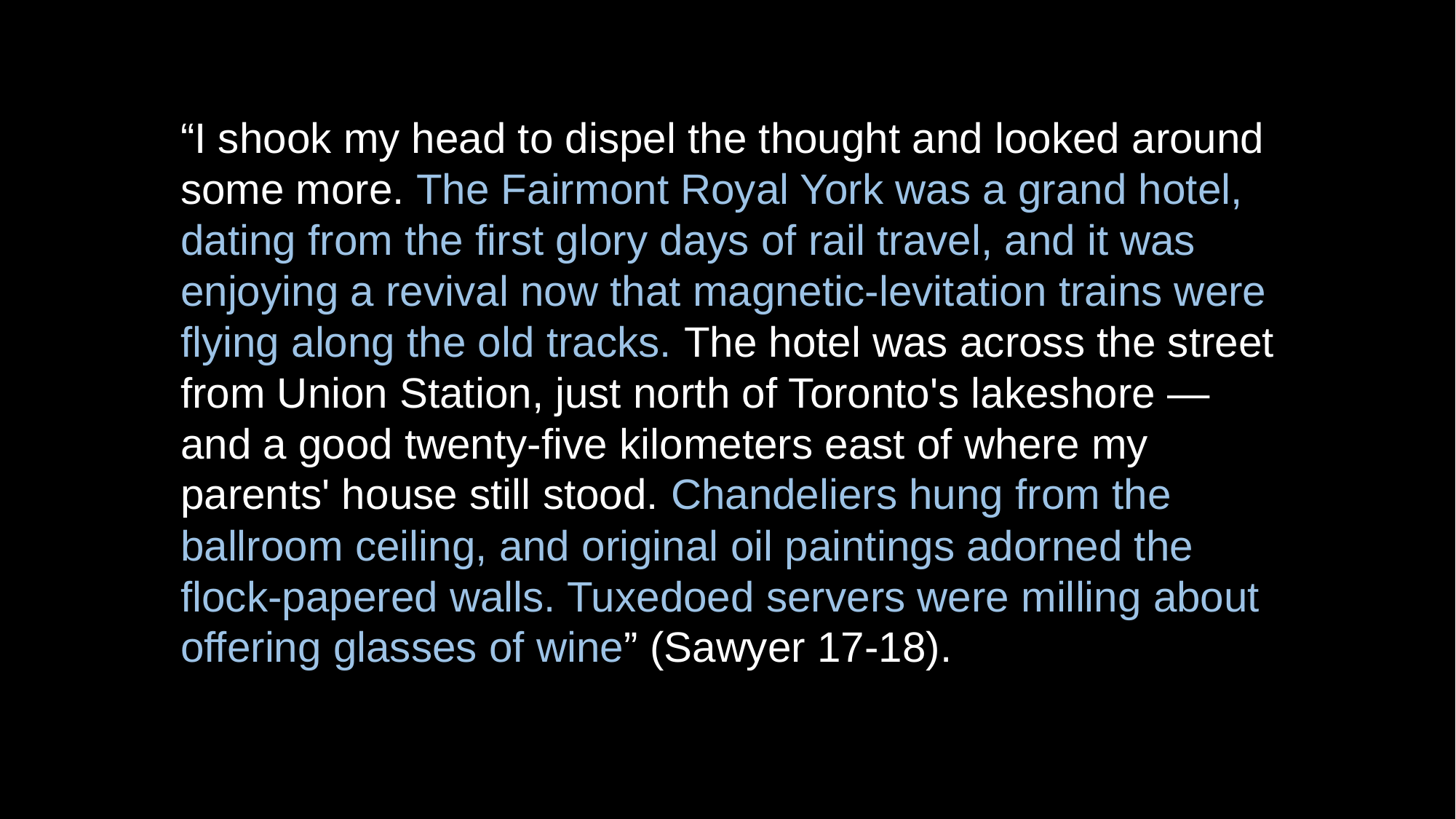

“I shook my head to dispel the thought and looked around some more. The Fairmont Royal York was a grand hotel, dating from the first glory days of rail travel, and it was enjoying a revival now that magnetic-levitation trains were flying along the old tracks. The hotel was across the street from Union Station, just north of Toronto's lakeshore — and a good twenty-five kilometers east of where my parents' house still stood. Chandeliers hung from the ballroom ceiling, and original oil paintings adorned the flock-papered walls. Tuxedoed servers were milling about offering glasses of wine” (Sawyer 17-18).